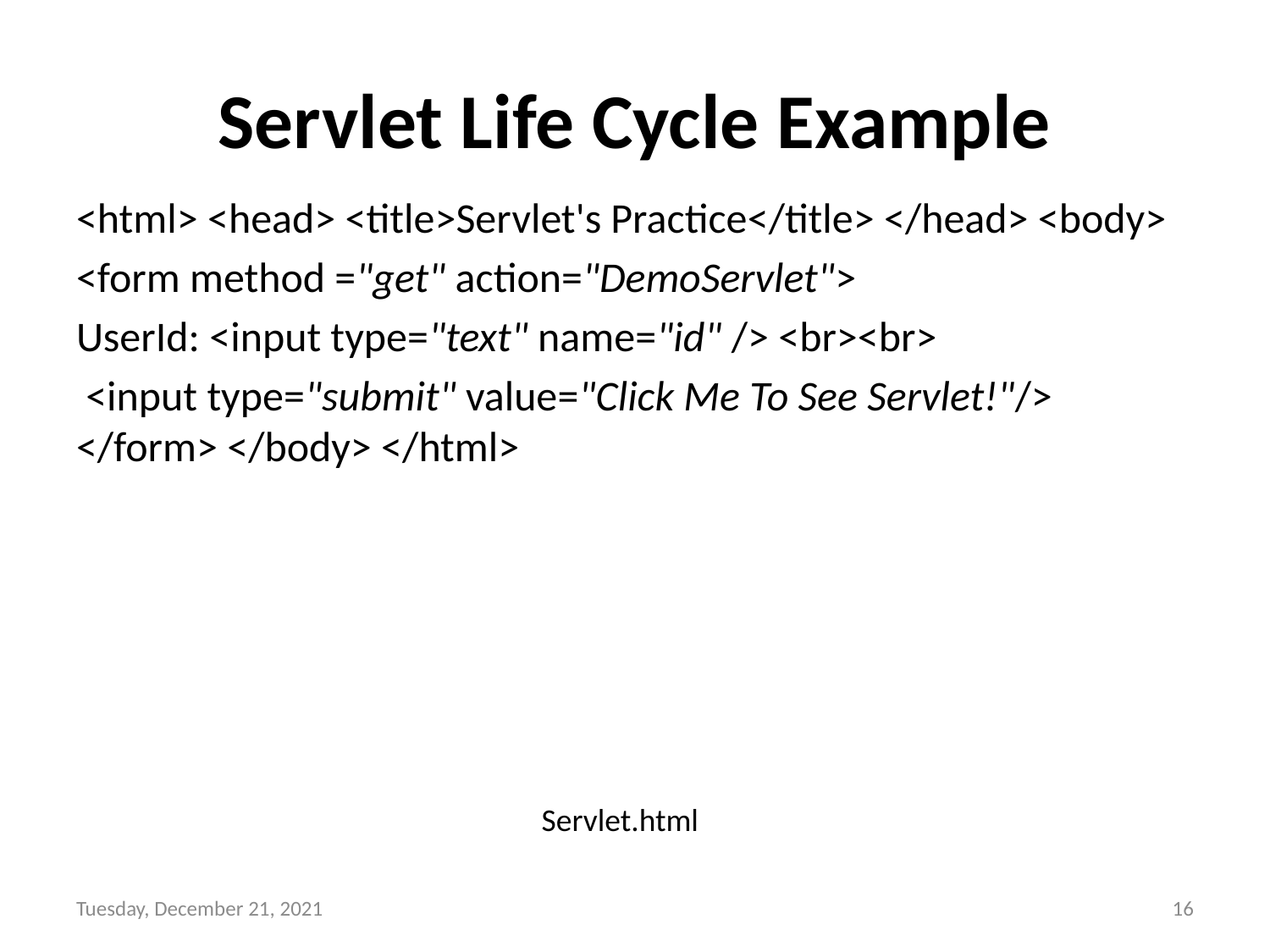

# Servlet Life Cycle Example
<html> <head> <title>Servlet's Practice</title> </head> <body>
<form method ="get" action="DemoServlet">
UserId: <input type="text" name="id" /> <br><br>
 <input type="submit" value="Click Me To See Servlet!"/> </form> </body> </html>
Servlet.html
Tuesday, December 21, 2021
16